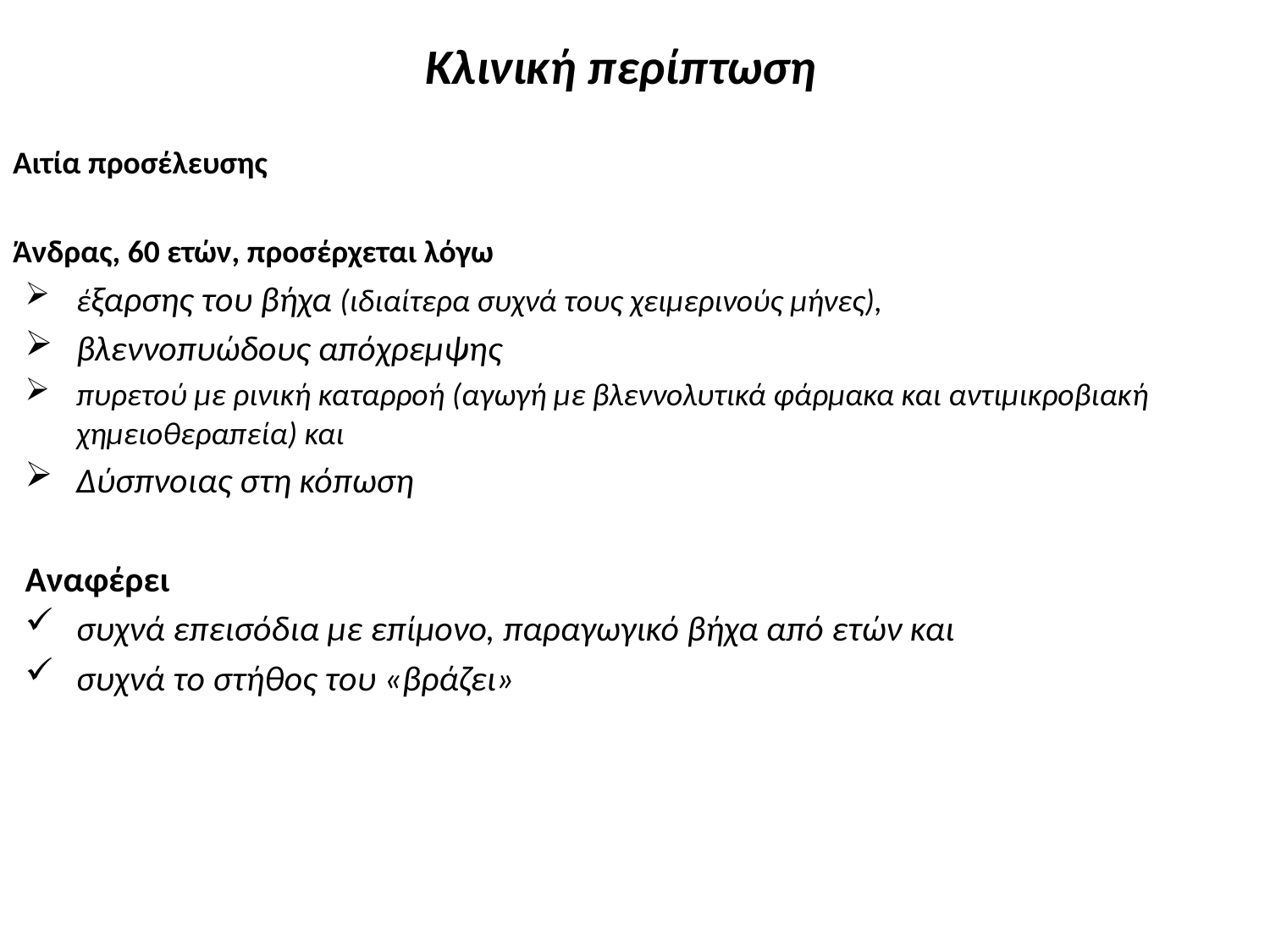

# Κλινική περίπτωση
Αιτία προσέλευσης

Άνδρας, 60 ετών, προσέρχεται λόγω
έξαρσης του βήχα (ιδιαίτερα συχνά τους χειμερινούς μήνες),
βλεννοπυώδους απόχρεμψης
πυρετού με ρινική καταρροή (αγωγή με βλεννολυτικά φάρμακα και αντιμικροβιακή χημειοθεραπεία) και
Δύσπνοιας στη κόπωση

Αναφέρει
συχνά επεισόδια με επίμονο, παραγωγικό βήχα από ετών και
συχνά το στήθος του «βράζει»